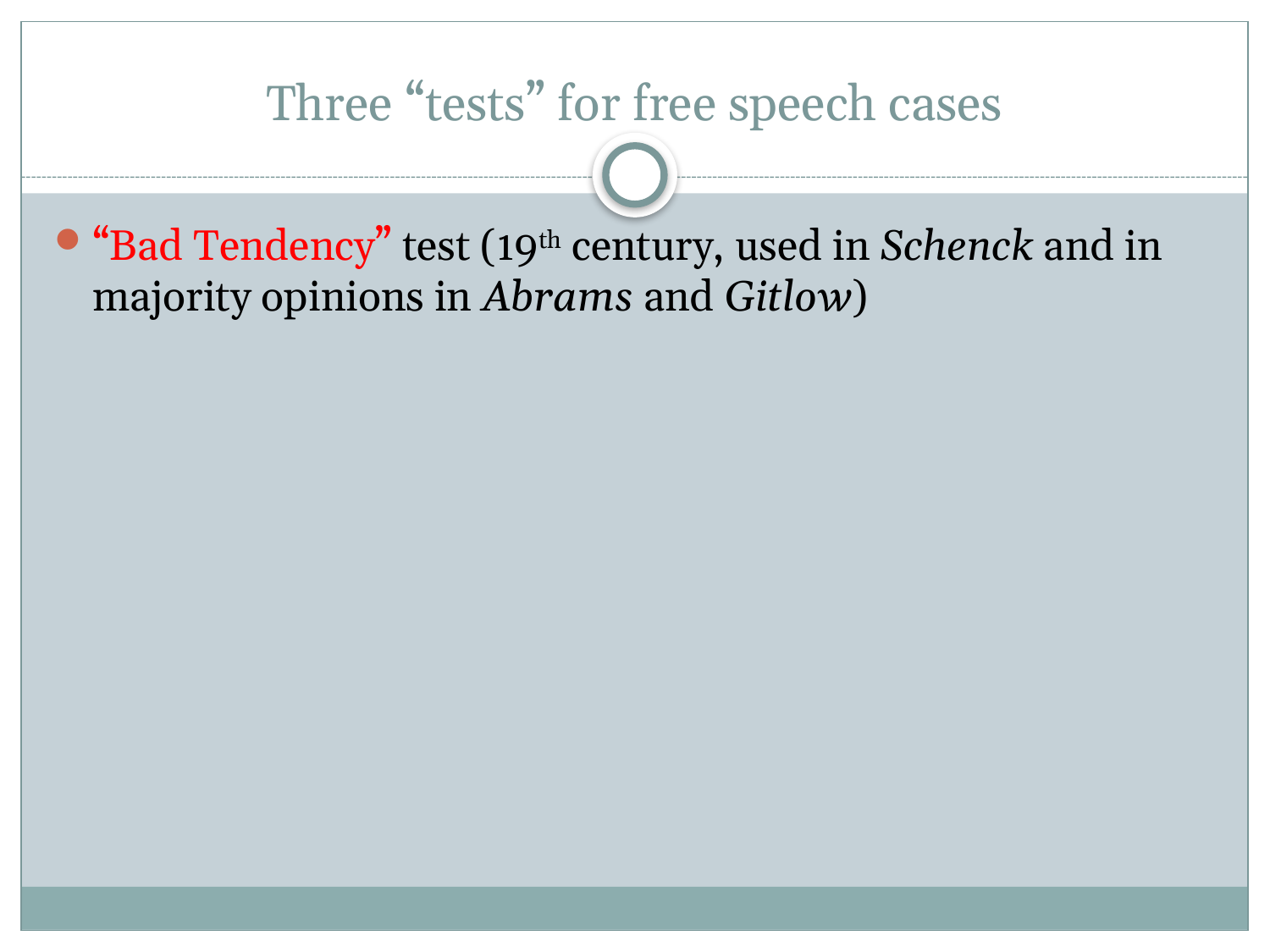

# Three “tests” for free speech cases
“Bad Tendency” test (19th century, used in Schenck and in majority opinions in Abrams and Gitlow)